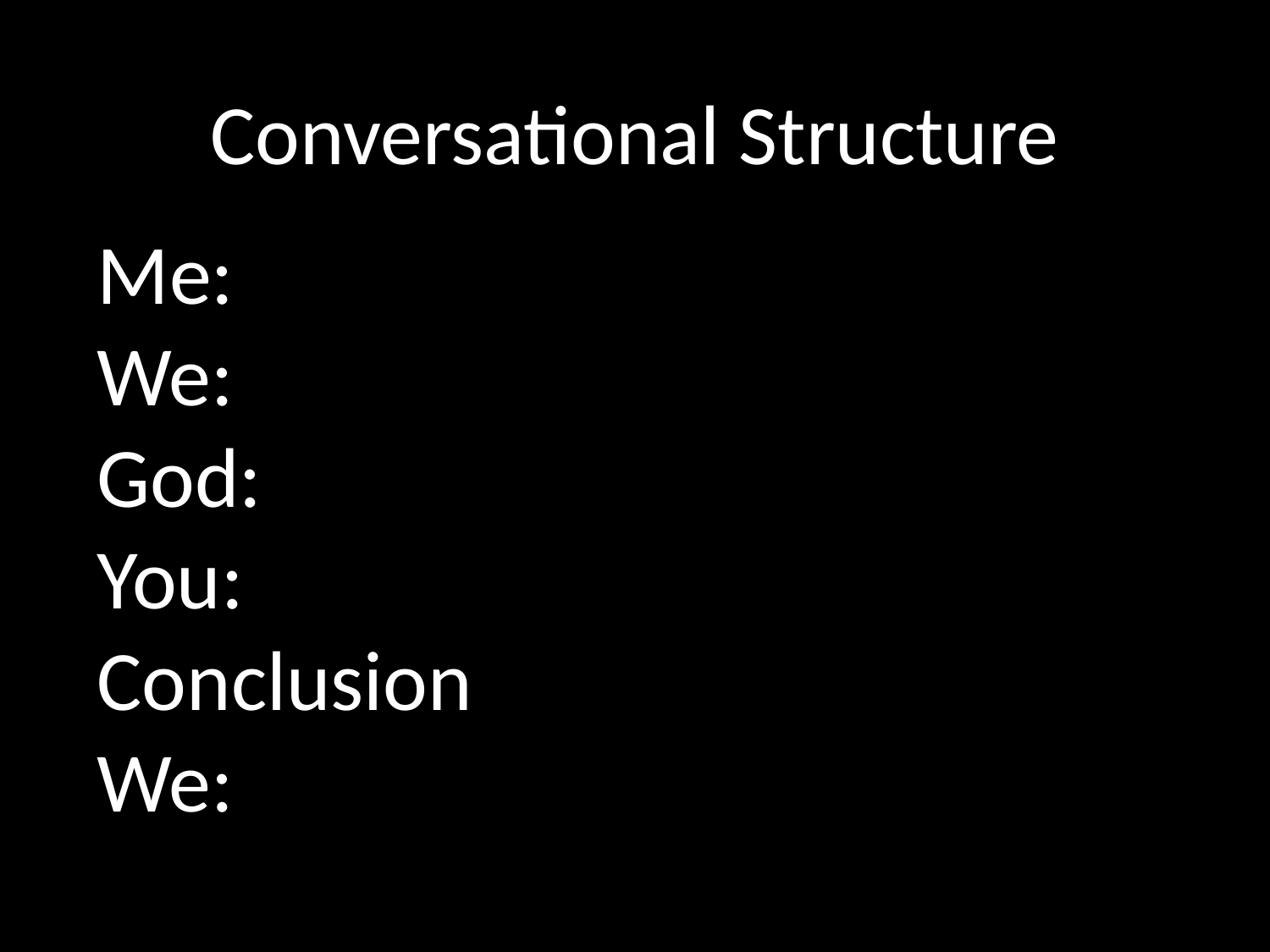

Conversational Structure

Me:
We:
God:
You:
Conclusion
We: